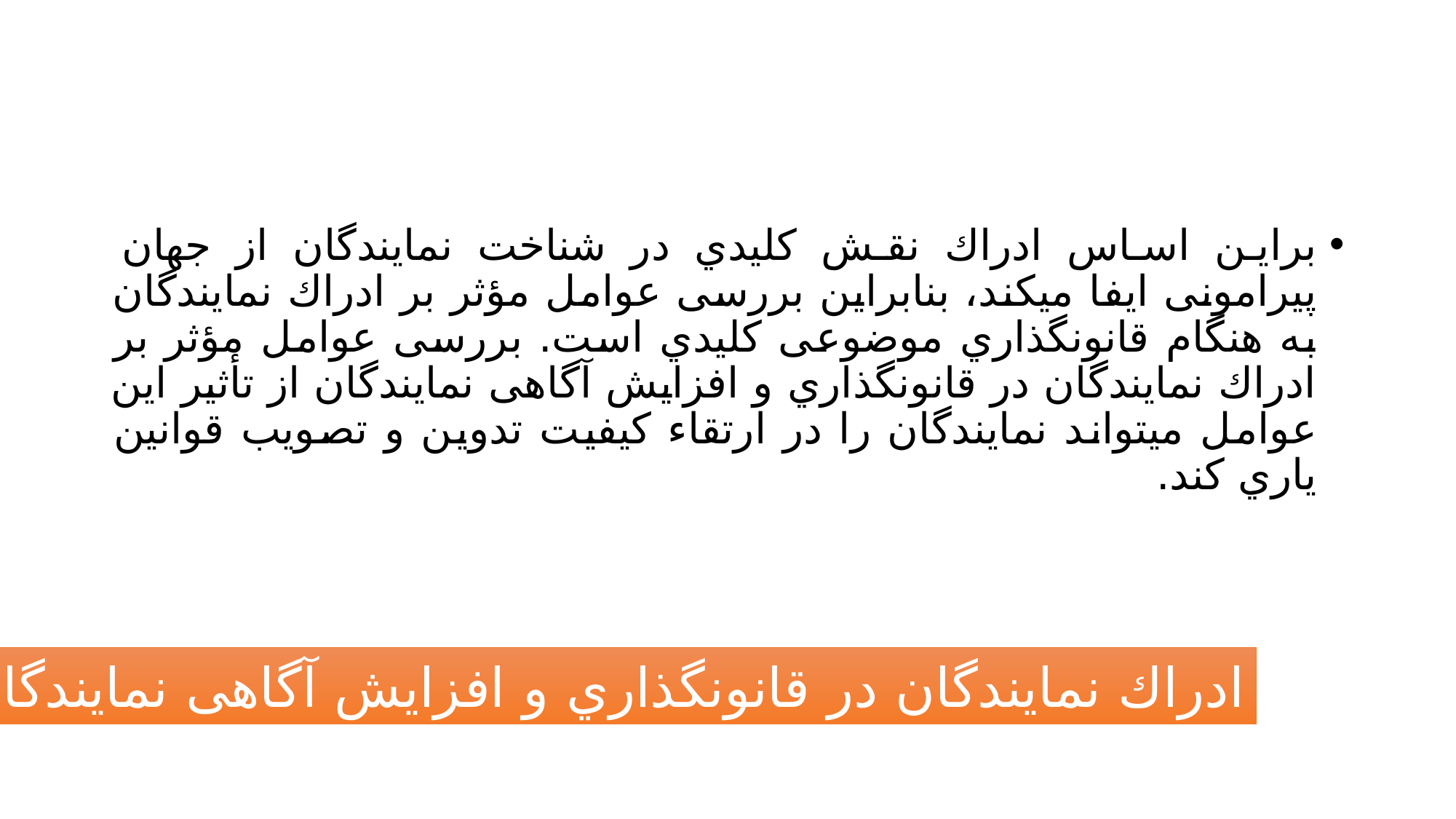

#
براین اساس ادراك نقش کلیدي در شناخت نمایندگان از جهان پیرامونی ایفا میکند، بنابراین بررسی عوامل مؤثر بر ادراك نمایندگان به هنگام قانونگذاري موضوعی کلیدي است. بررسی عوامل مؤثر بر ادراك نمایندگان در قانونگذاري و افزایش آگاهی نمایندگان از تأثیر این عوامل میتواند نمایندگان را در ارتقاء کیفیت تدوین و تصویب قوانین یاري کند.

ادراك نمایندگان در قانونگذاري و افزایش آگاهی نمایندگان